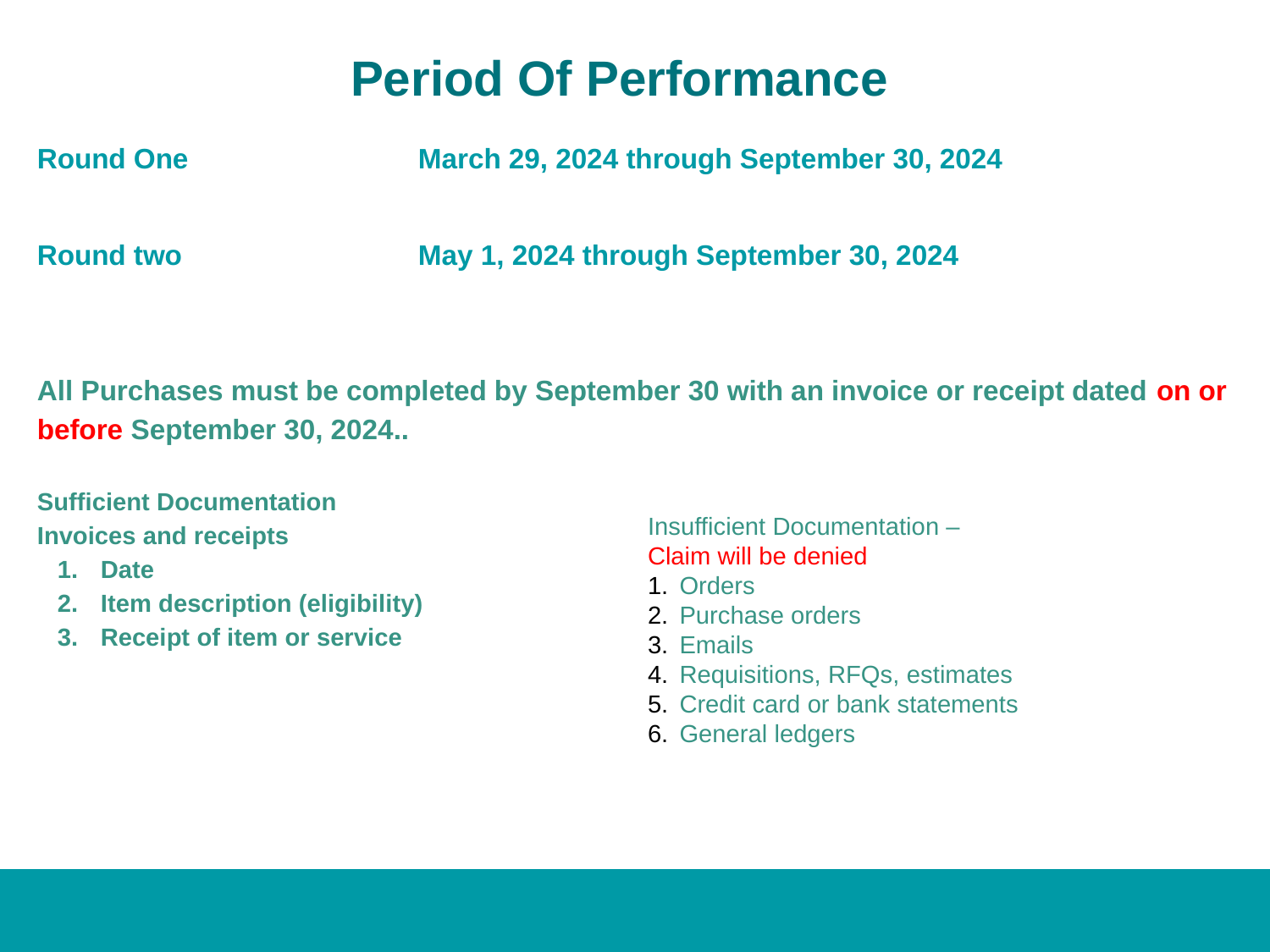

# Period Of Performance

Round One		March 29, 2024 through September 30, 2024

Round two		May 1, 2024 through September 30, 2024

All Purchases must be completed by September 30 with an invoice or receipt dated on or before September 30, 2024..

Sufficient Documentation
Invoices and receipts
Date
Item description (eligibility)
Receipt of item or service
Insufficient Documentation –
Claim will be denied
Orders
Purchase orders
Emails
Requisitions, RFQs, estimates
Credit card or bank statements
General ledgers